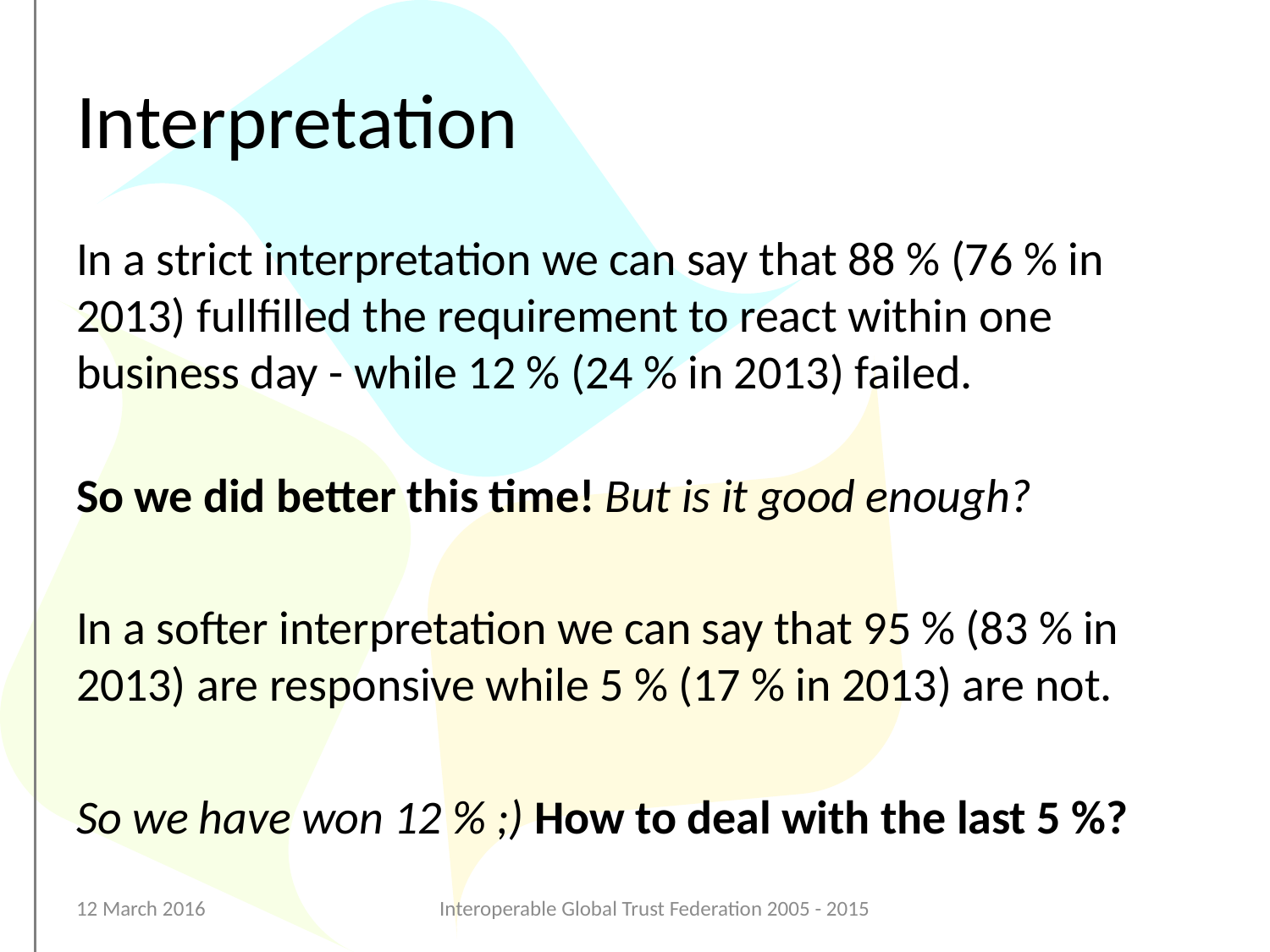

# Interpretation
In a strict interpretation we can say that 88 % (76 % in 2013) fullfilled the requirement to react within one business day - while 12 % (24 % in 2013) failed.
So we did better this time! But is it good enough?

In a softer interpretation we can say that 95 % (83 % in 2013) are responsive while 5 % (17 % in 2013) are not.

So we have won 12 % ;) How to deal with the last 5 %?
12 March 2016
Interoperable Global Trust Federation 2005 - 2015